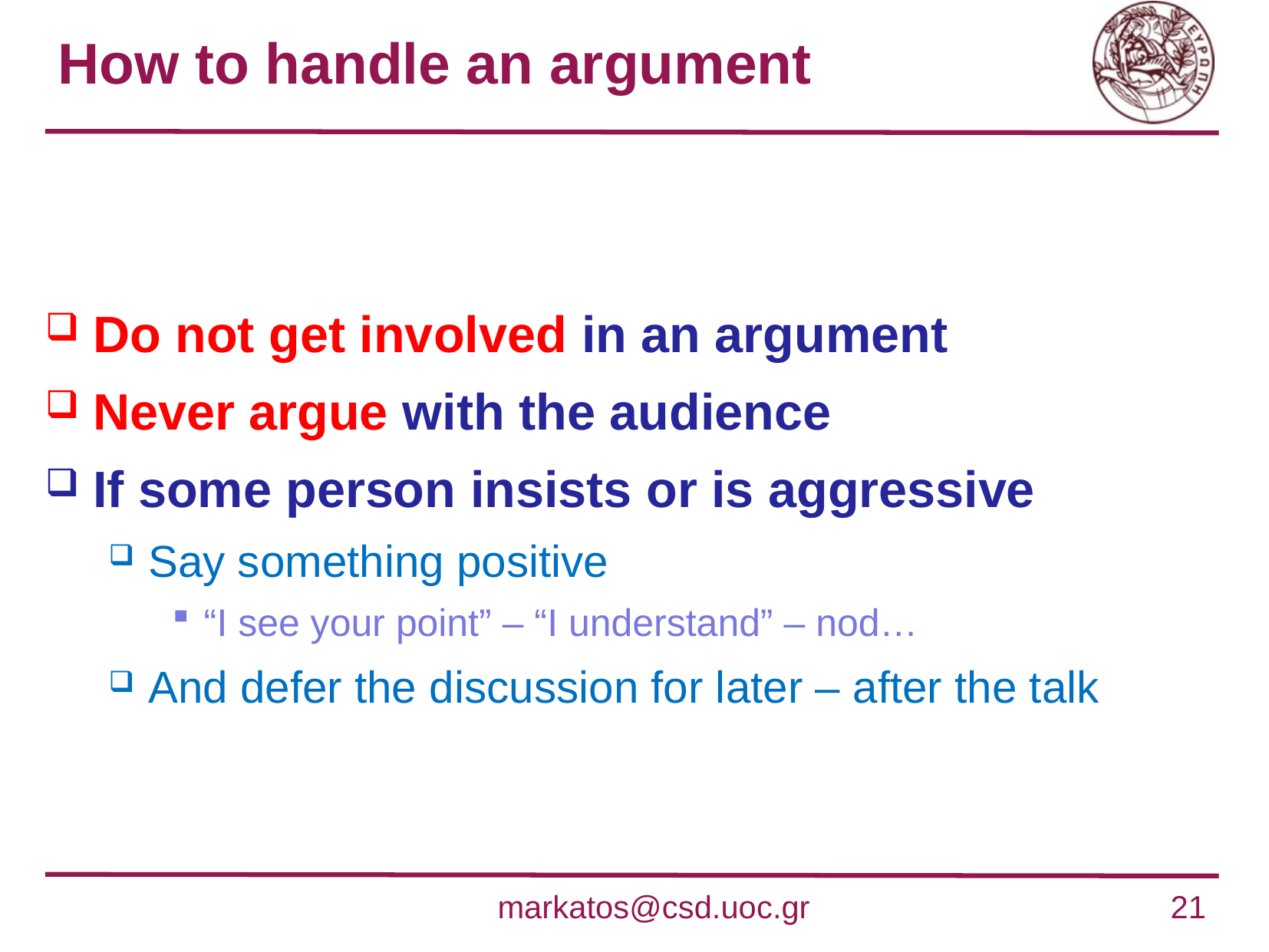

# How to handle an argument
Do not get involved in an argument
Never argue with the audience
If some person insists or is aggressive
Say something positive
“I see your point” – “I understand” – nod…
And defer the discussion for later – after the talk

markatos@csd.uoc.gr
21